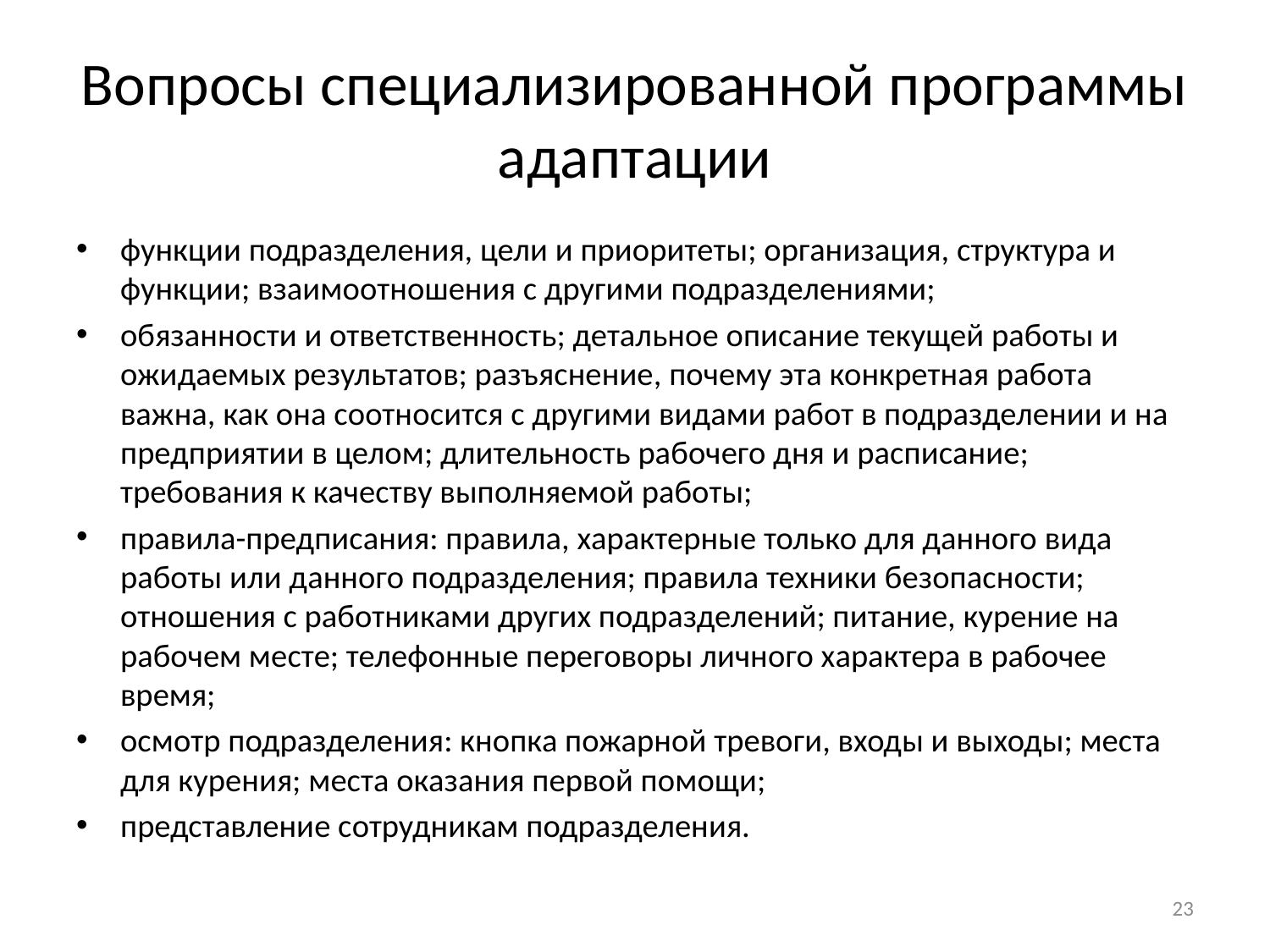

# Вопросы специализированной программы адаптации
функции подразделения, цели и приоритеты; организация, структура и функции; взаимоотношения с другими подразделениями;
обязанности и ответственность; детальное описание текущей работы и ожидаемых результатов; разъяснение, почему эта конкретная работа важна, как она соотносится с другими видами работ в подразделении и на предприятии в целом; длительность рабочего дня и расписание; требования к качеству выполняемой работы;
правила-предписания: правила, характерные только для данного вида работы или данного подразделения; правила техники безопасности; отношения с работниками других подразделений; питание, курение на рабочем месте; телефонные переговоры личного характера в рабочее время;
осмотр подразделения: кнопка пожарной тревоги, входы и выходы; места для курения; места оказания первой помощи;
представление сотрудникам подразделения.

23